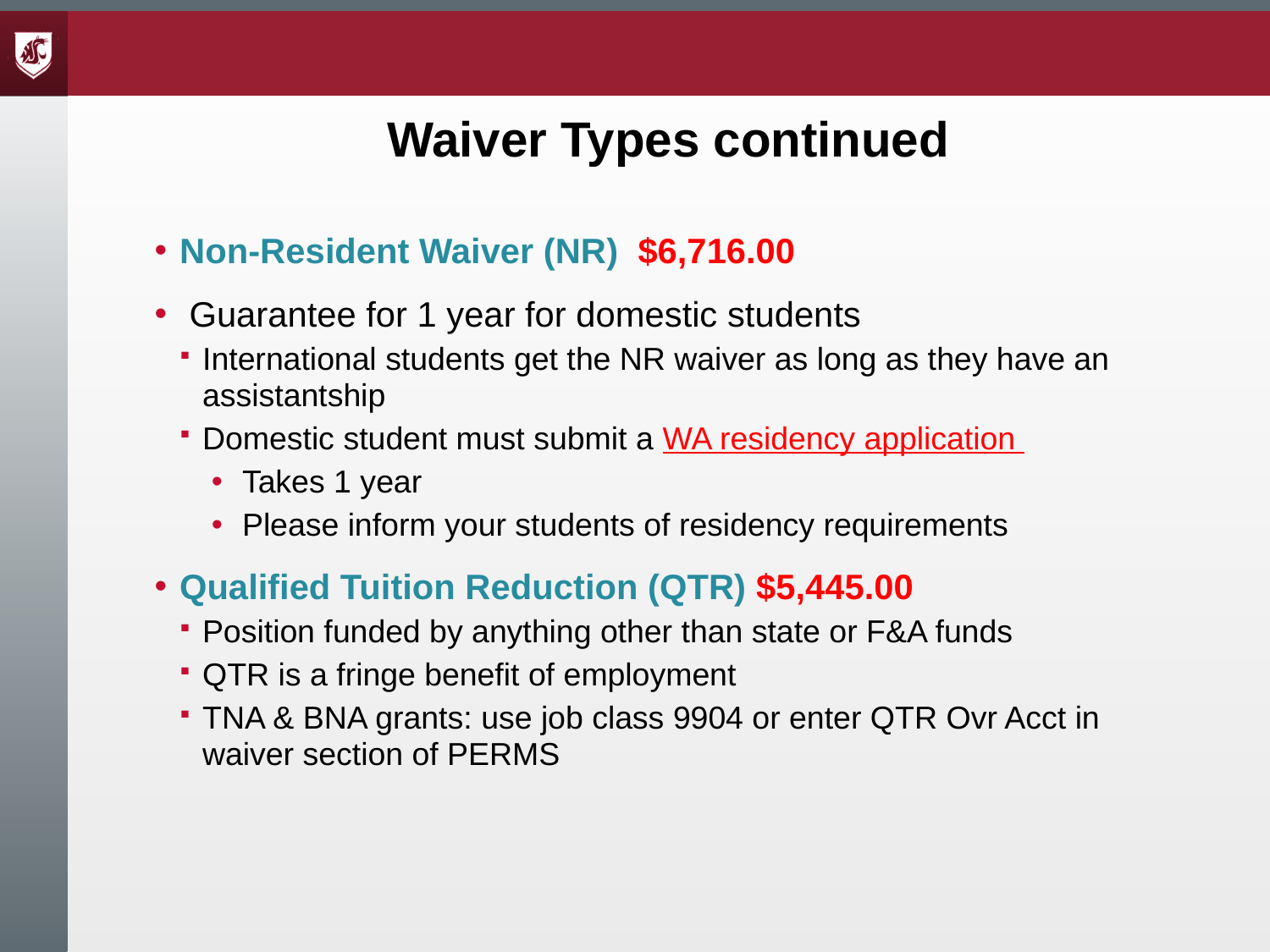

# Waiver Types continued
Non-Resident Waiver (NR)  $6,716.00
 Guarantee for 1 year for domestic students
International students get the NR waiver as long as they have an assistantship
Domestic student must submit a WA residency application
Takes 1 year
Please inform your students of residency requirements
Qualified Tuition Reduction (QTR) $5,445.00
Position funded by anything other than state or F&A funds
QTR is a fringe benefit of employment
TNA & BNA grants: use job class 9904 or enter QTR Ovr Acct in waiver section of PERMS